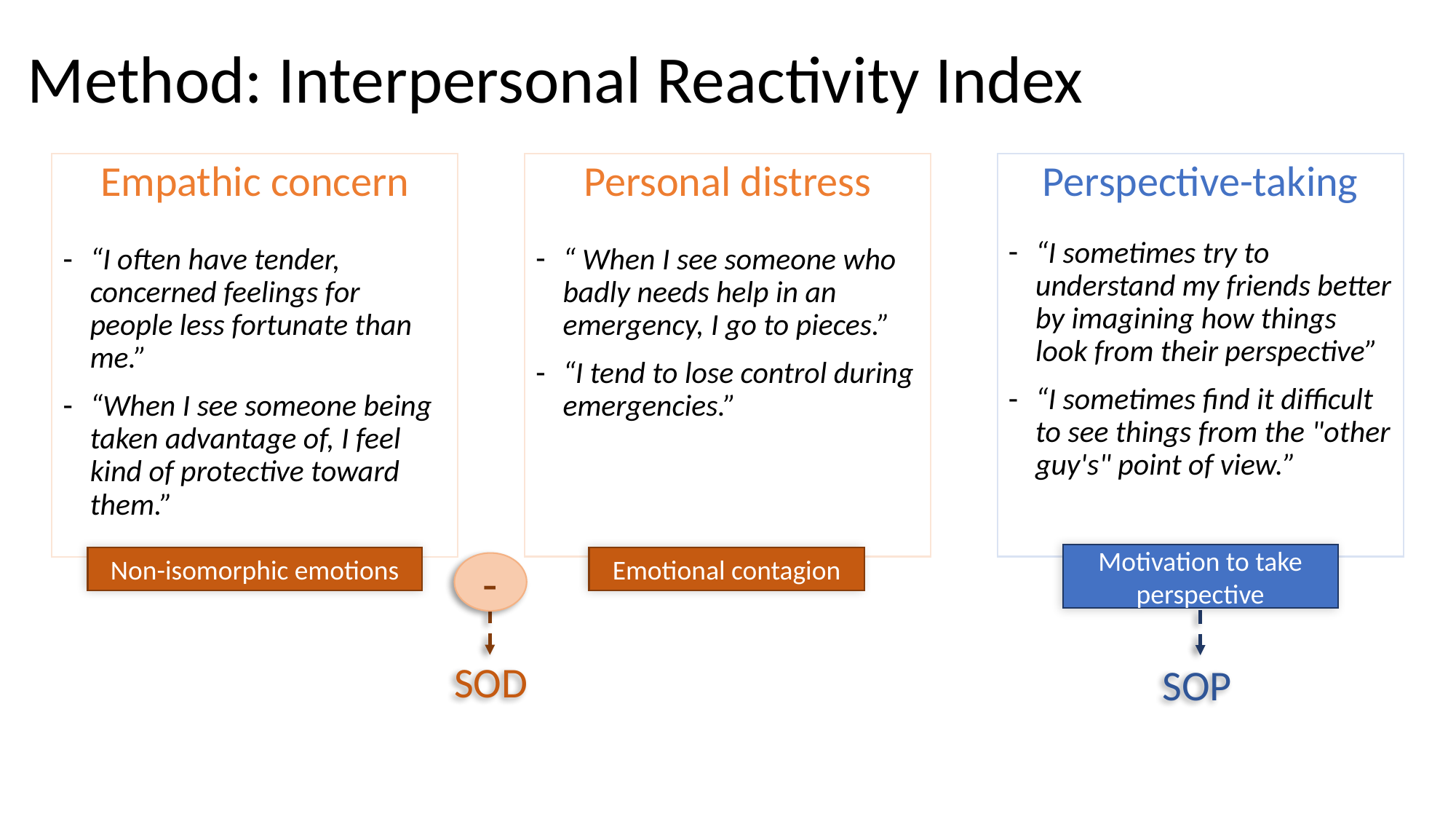

Method: Interpersonal Reactivity Index
Empathic concern

“I often have tender, concerned feelings for people less fortunate than me.”
“When I see someone being taken advantage of, I feel kind of protective toward them.”
Personal distress

“ When I see someone who badly needs help in an emergency, I go to pieces.”
“I tend to lose control during emergencies.”
Perspective-taking

“I sometimes try to understand my friends better by imagining how things look from their perspective”
“I sometimes find it difficult to see things from the "other guy's" point of view.”

Motivation to take perspective
Non-isomorphic emotions
Emotional contagion
-
SOD
SOP